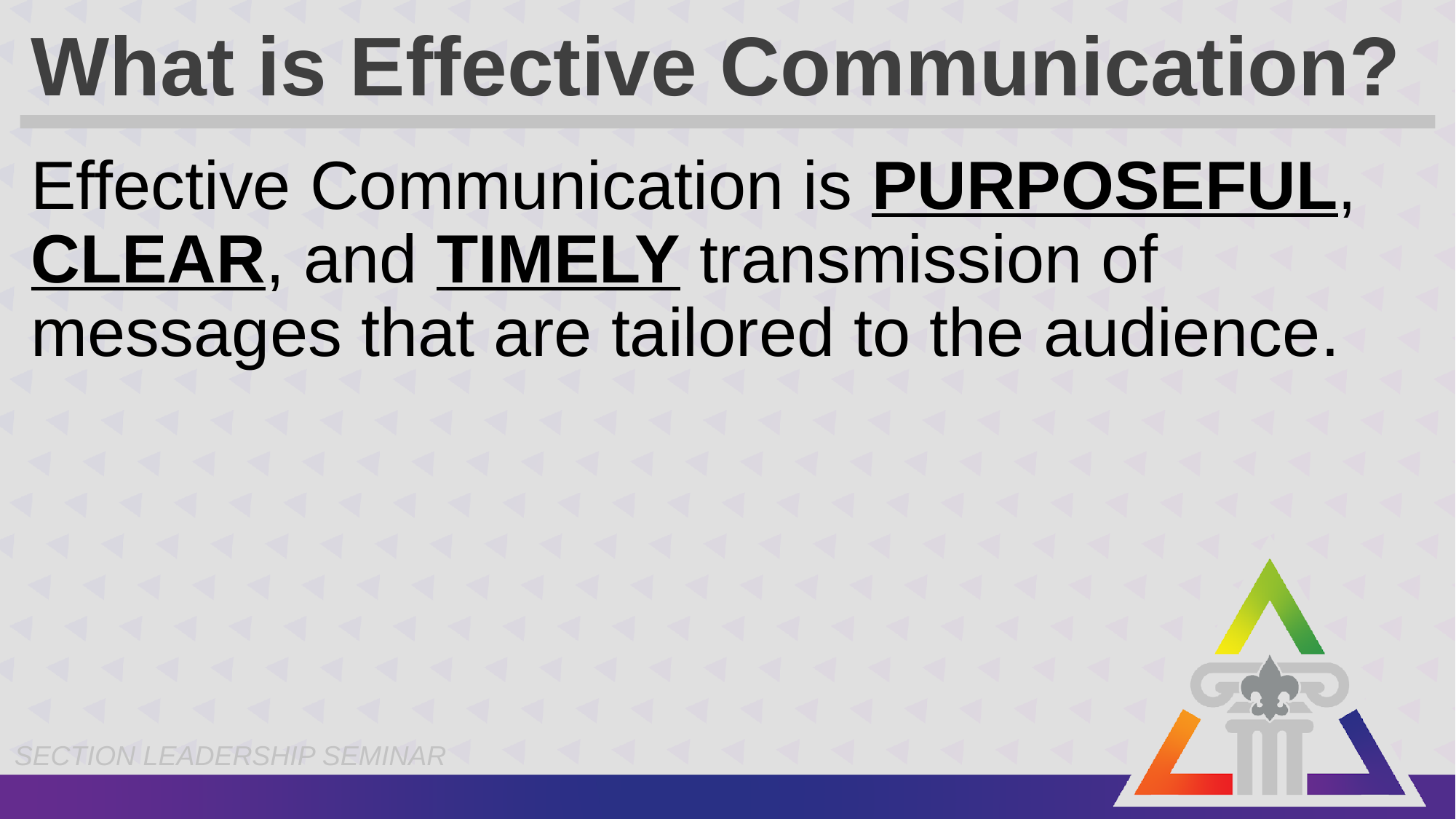

# What is Effective Communication?
Effective Communication is PURPOSEFUL, CLEAR, and TIMELY transmission of messages that are tailored to the audience.